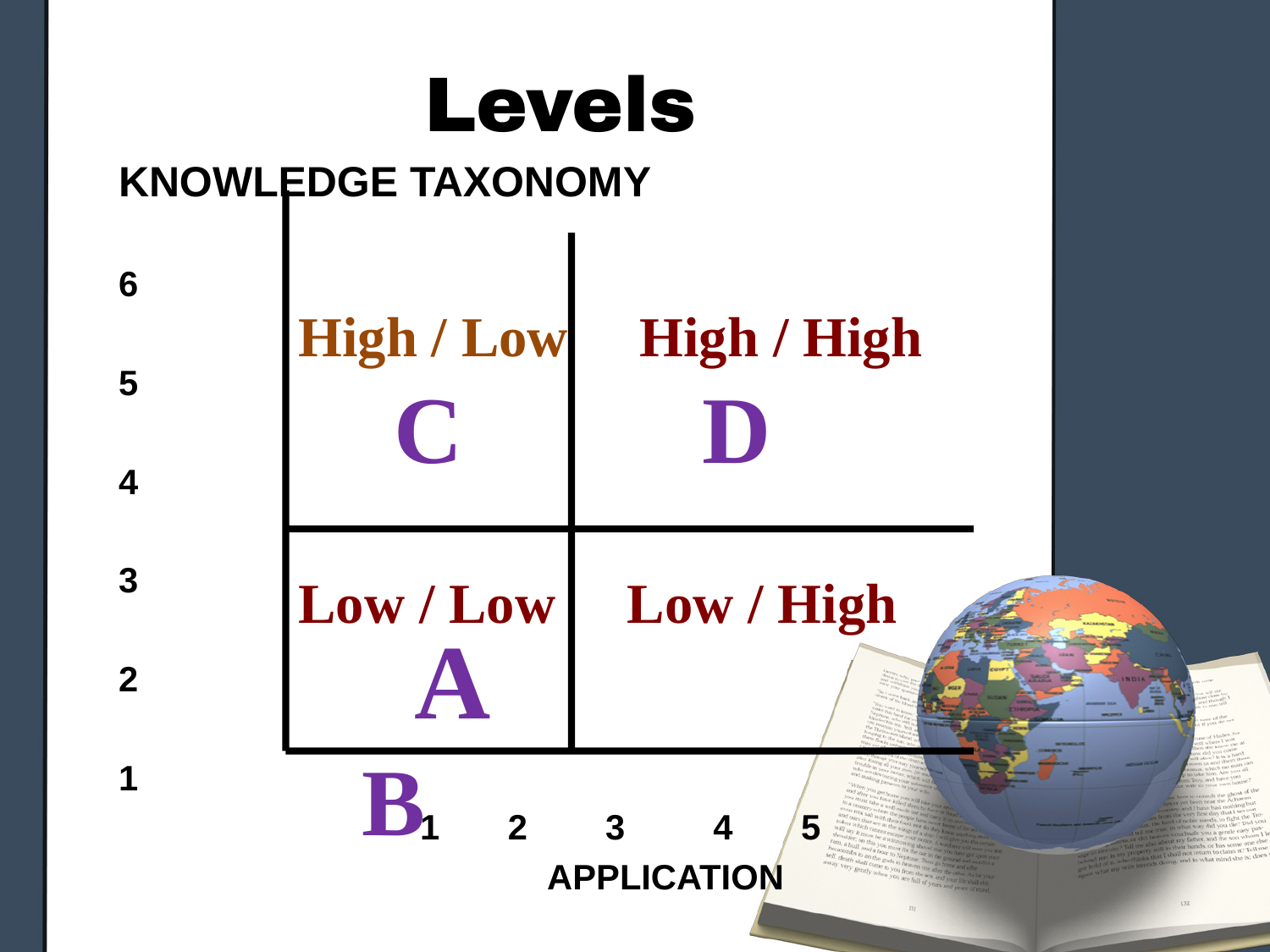

# Levels
KNOWLEDGE TAXONOMY

6

5

4

3

2

1
			1       2        3	    4	5
				APPLICATION

High / Low     High / High
    C          D
Low / Low  Low / High

5
4
3

2
  A		   B
  A1       2      3      4        5
1